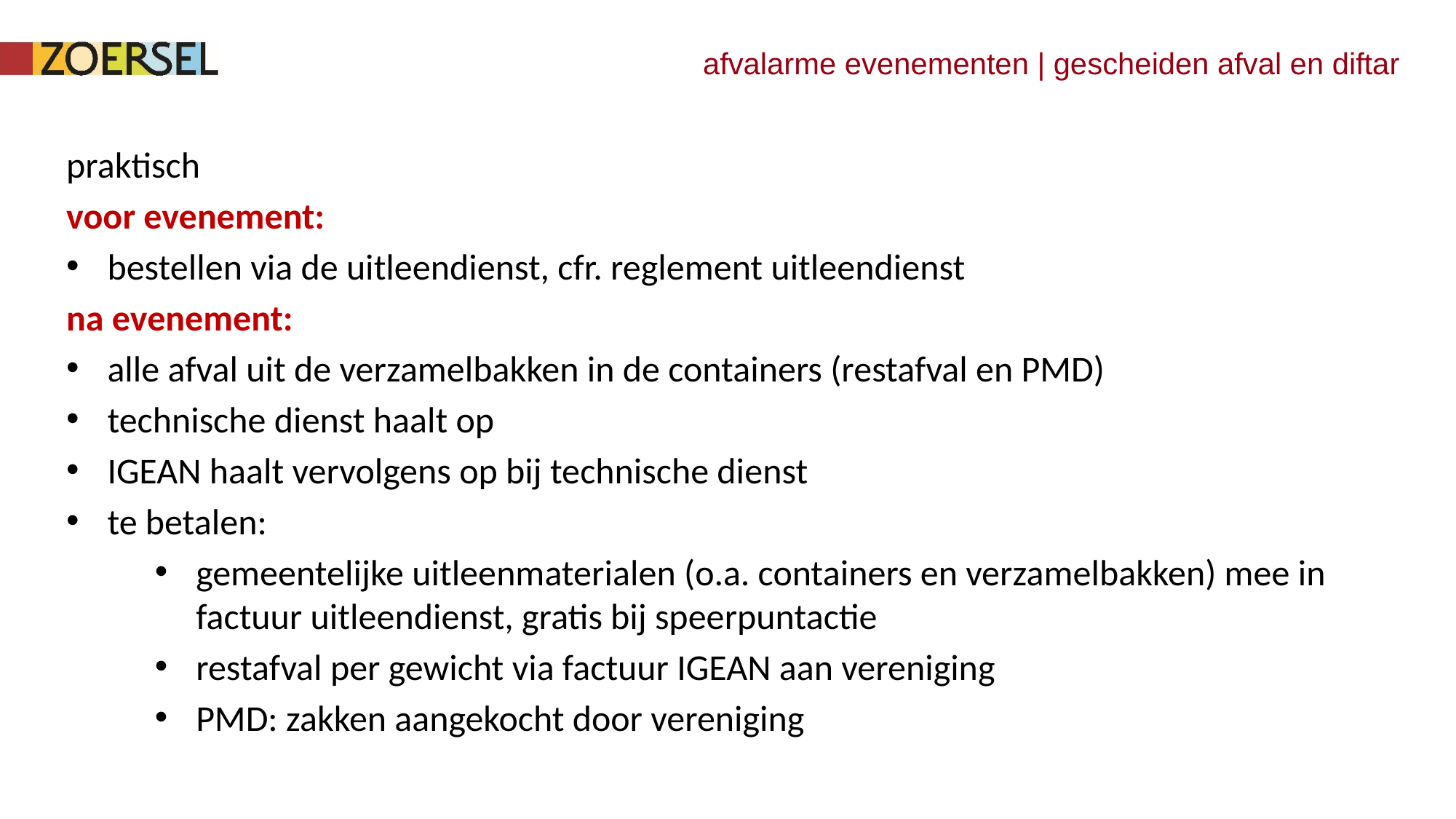

# afvalarme evenementen | gescheiden afval en diftar
praktisch
voor evenement:
bestellen via de uitleendienst, cfr. reglement uitleendienst
na evenement:
alle afval uit de verzamelbakken in de containers (restafval en PMD)
technische dienst haalt op
IGEAN haalt vervolgens op bij technische dienst
te betalen:
gemeentelijke uitleenmaterialen (o.a. containers en verzamelbakken) mee in factuur uitleendienst, gratis bij speerpuntactie
restafval per gewicht via factuur IGEAN aan vereniging
PMD: zakken aangekocht door vereniging